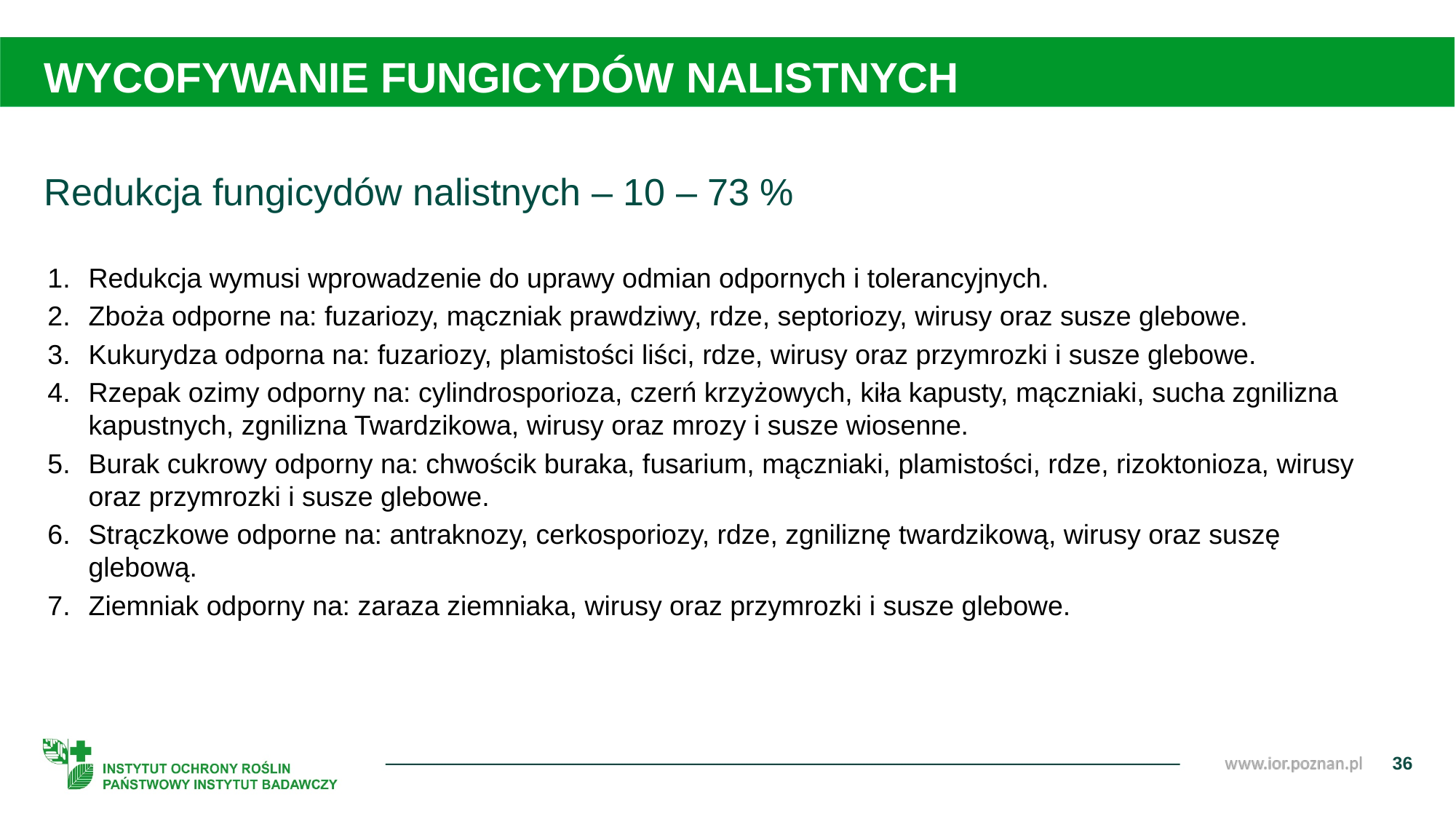

WYCOFYWANIE FUNGICYDÓW NALISTNYCH
Redukcja fungicydów nalistnych – 10 – 73 %
Redukcja wymusi wprowadzenie do uprawy odmian odpornych i tolerancyjnych.
Zboża odporne na: fuzariozy, mączniak prawdziwy, rdze, septoriozy, wirusy oraz susze glebowe.
Kukurydza odporna na: fuzariozy, plamistości liści, rdze, wirusy oraz przymrozki i susze glebowe.
Rzepak ozimy odporny na: cylindrosporioza, czerń krzyżowych, kiła kapusty, mączniaki, sucha zgnilizna kapustnych, zgnilizna Twardzikowa, wirusy oraz mrozy i susze wiosenne.
Burak cukrowy odporny na: chwościk buraka, fusarium, mączniaki, plamistości, rdze, rizoktonioza, wirusy oraz przymrozki i susze glebowe.
Strączkowe odporne na: antraknozy, cerkosporiozy, rdze, zgniliznę twardzikową, wirusy oraz suszę glebową.
Ziemniak odporny na: zaraza ziemniaka, wirusy oraz przymrozki i susze glebowe.
36